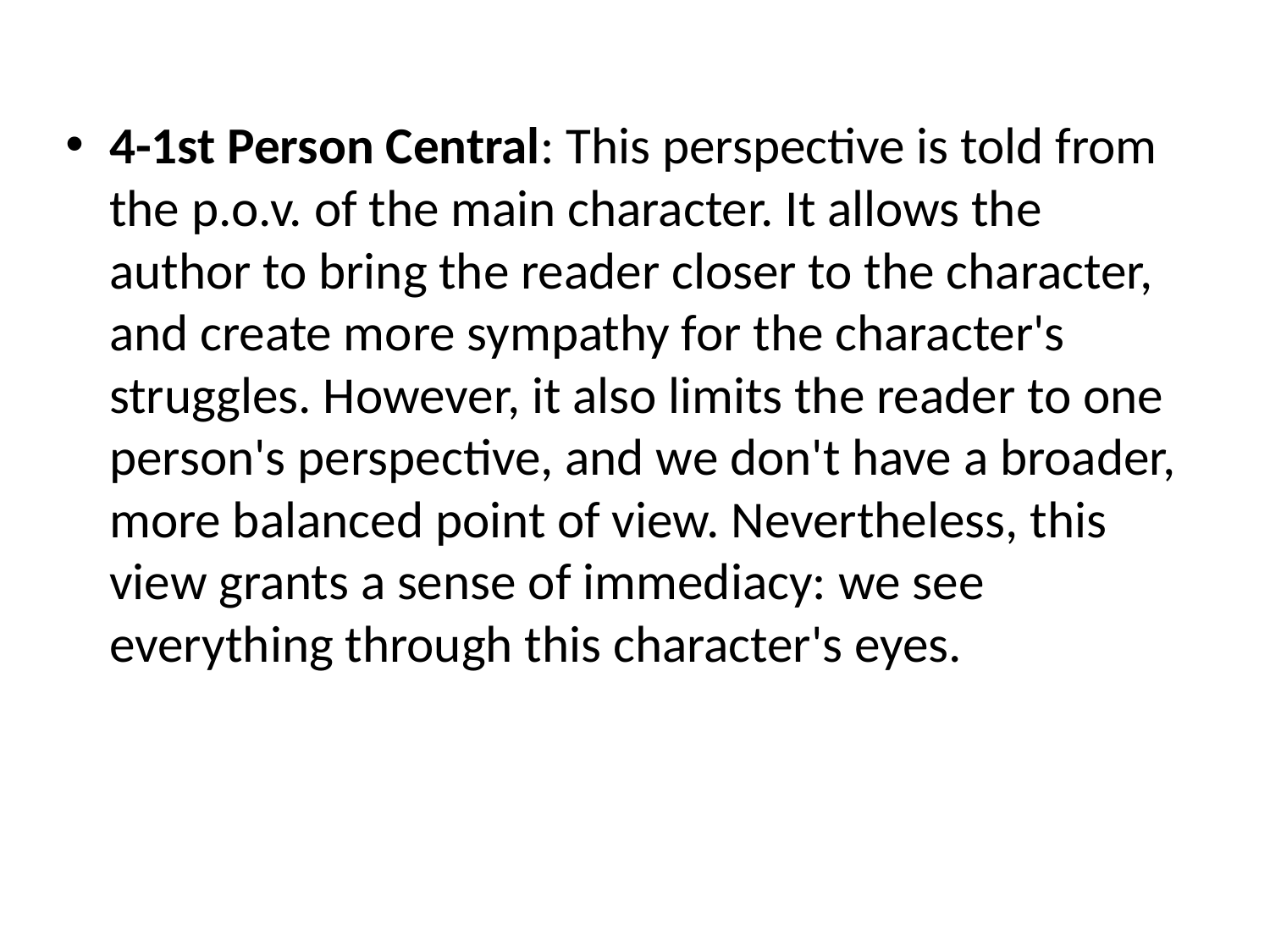

4-1st Person Central: This perspective is told from the p.o.v. of the main character. It allows the author to bring the reader closer to the character, and create more sympathy for the character's struggles. However, it also limits the reader to one person's perspective, and we don't have a broader, more balanced point of view. Nevertheless, this view grants a sense of immediacy: we see everything through this character's eyes.